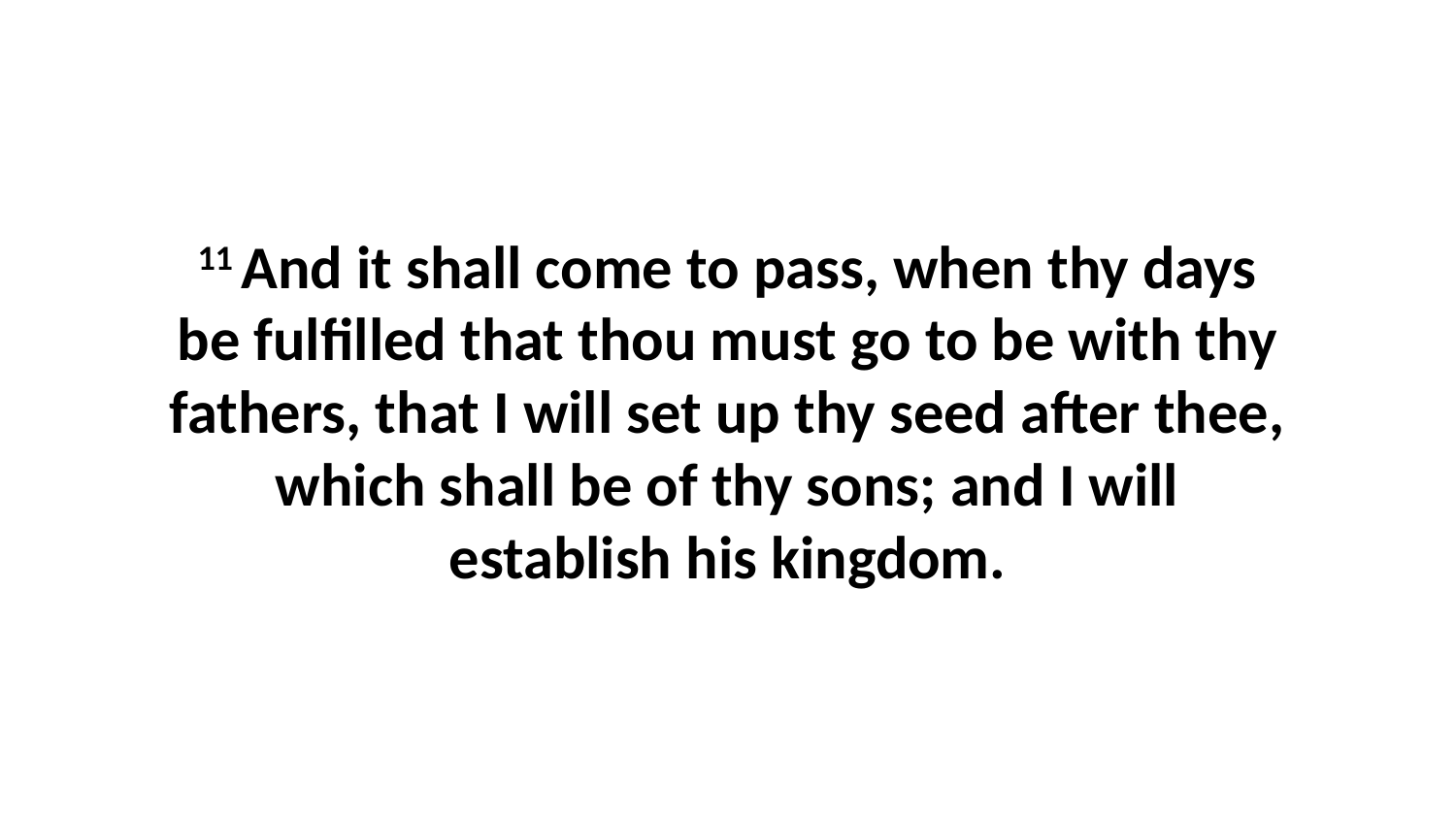

11 And it shall come to pass, when thy days be fulfilled that thou must go to be with thy fathers, that I will set up thy seed after thee, which shall be of thy sons; and I will establish his kingdom.